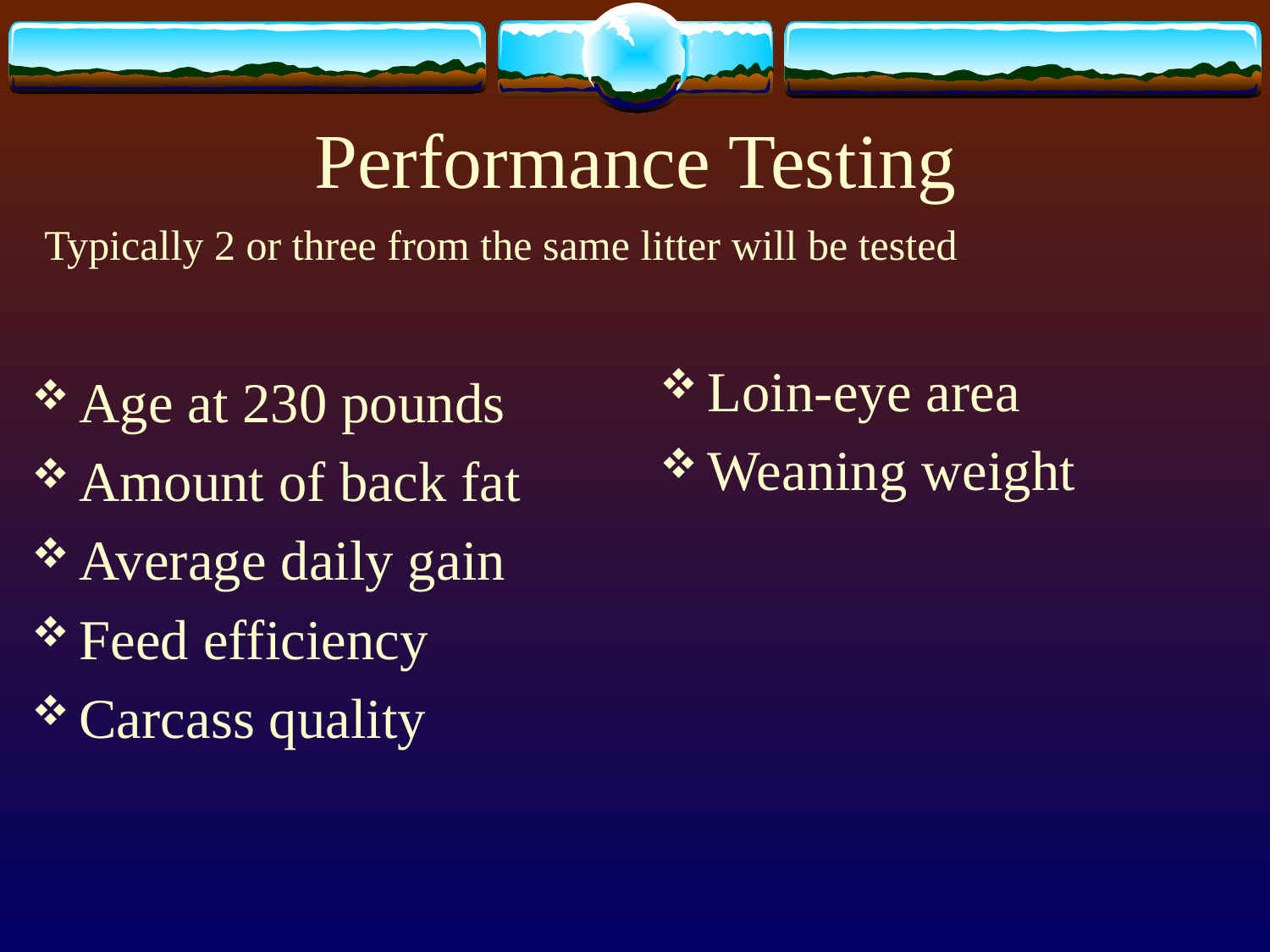

# Performance Testing
Typically 2 or three from the same litter will be tested
Loin-eye area
Weaning weight

Age at 230 pounds
Amount of back fat
Average daily gain
Feed efficiency
Carcass quality